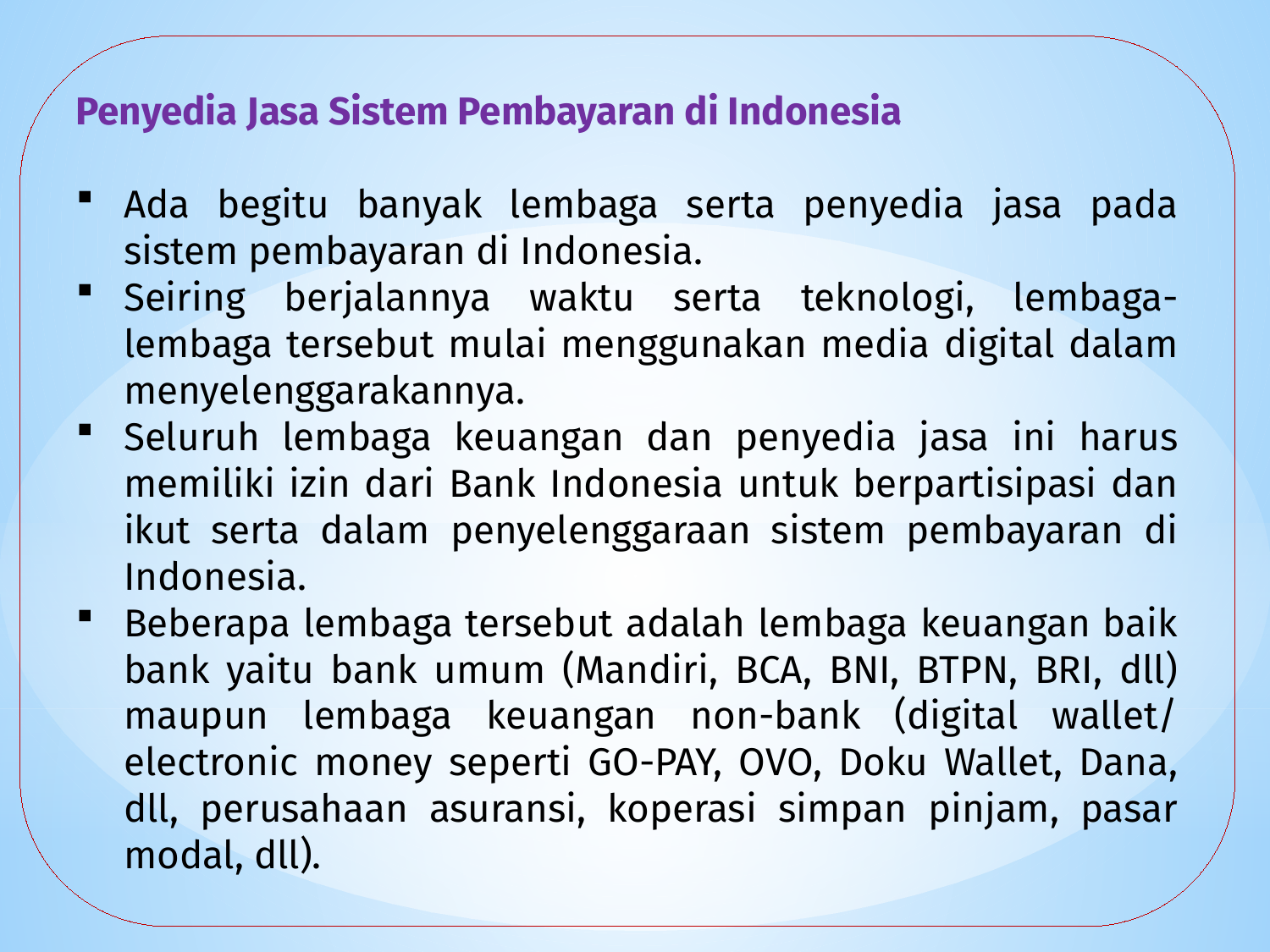

Penyedia Jasa Sistem Pembayaran di Indonesia

Ada begitu banyak lembaga serta penyedia jasa pada sistem pembayaran di Indonesia.
Seiring berjalannya waktu serta teknologi, lembaga-lembaga tersebut mulai menggunakan media digital dalam menyelenggarakannya.
Seluruh lembaga keuangan dan penyedia jasa ini harus memiliki izin dari Bank Indonesia untuk berpartisipasi dan ikut serta dalam penyelenggaraan sistem pembayaran di Indonesia.
Beberapa lembaga tersebut adalah lembaga keuangan baik bank yaitu bank umum (Mandiri, BCA, BNI, BTPN, BRI, dll) maupun lembaga keuangan non-bank (digital wallet/ electronic money seperti GO-PAY, OVO, Doku Wallet, Dana, dll, perusahaan asuransi, koperasi simpan pinjam, pasar modal, dll).